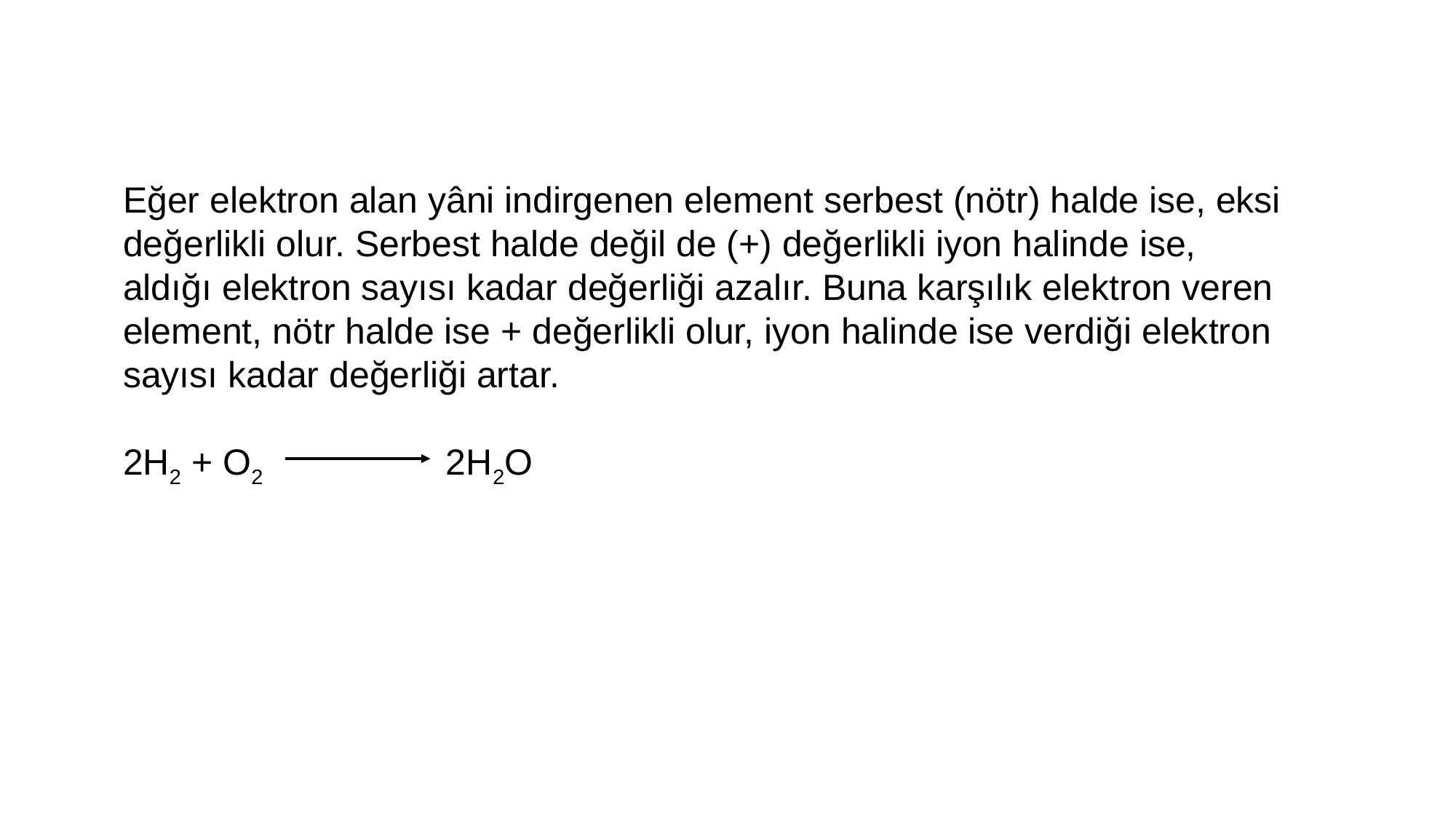

Eğer elektron alan yâni indirgenen element serbest (nötr) halde ise, eksi değerlikli olur. Serbest halde değil de (+) değerlikli iyon halinde ise, aldığı elektron sayısı kadar değerliği azalır. Buna karşılık elektron veren element, nötr halde ise + değerlikli olur, iyon halinde ise verdiği elektron sayısı kadar değerliği artar.
2H2 + O2                  2H2O